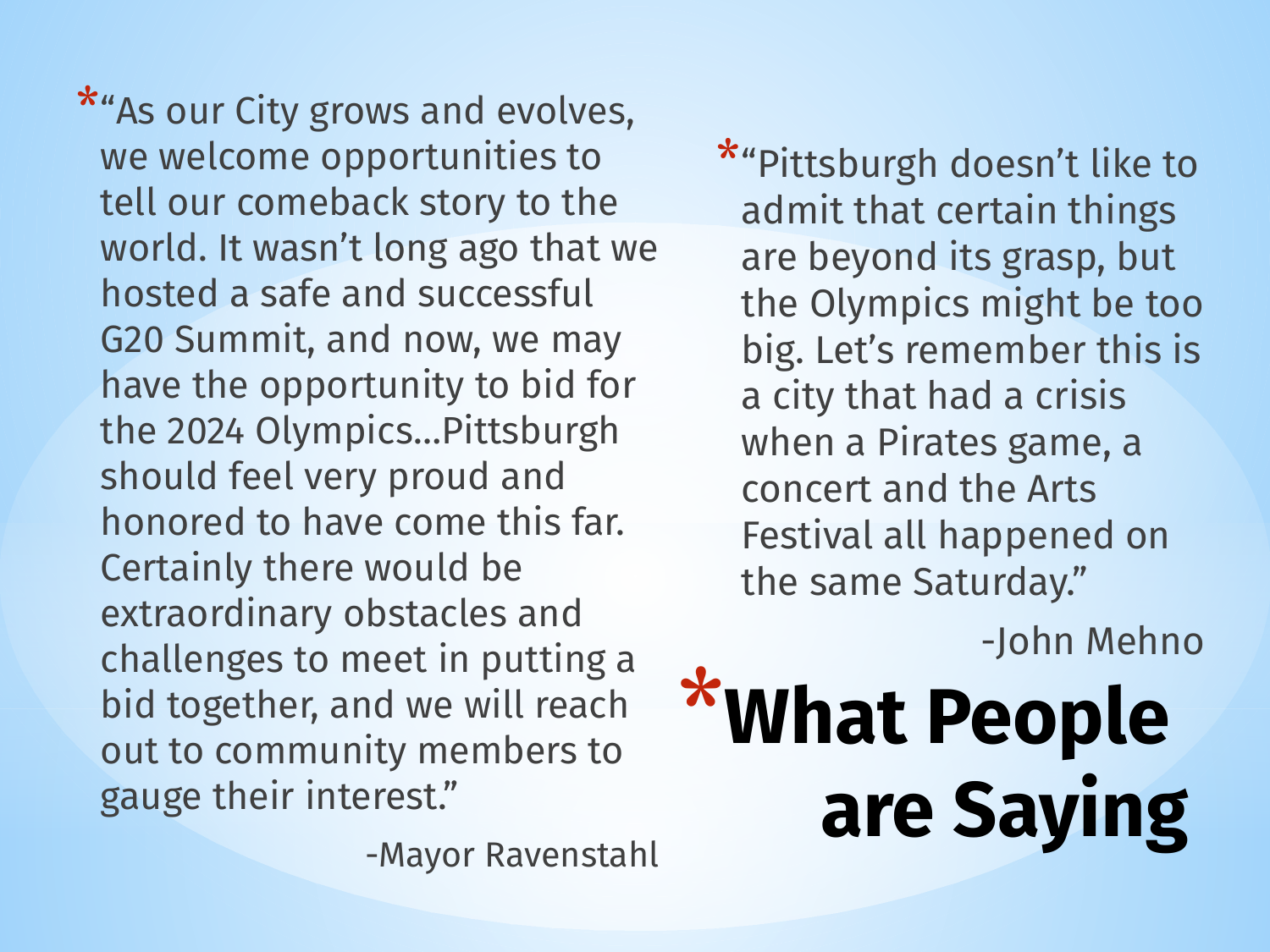

“As our City grows and evolves, we welcome opportunities to tell our comeback story to the world. It wasn’t long ago that we hosted a safe and successful G20 Summit, and now, we may have the opportunity to bid for the 2024 Olympics…Pittsburgh should feel very proud and honored to have come this far. Certainly there would be extraordinary obstacles and challenges to meet in putting a bid together, and we will reach out to community members to gauge their interest.”
	-Mayor Ravenstahl
“Pittsburgh doesn’t like to admit that certain things are beyond its grasp, but the Olympics might be too big. Let’s remember this is a city that had a crisis when a Pirates game, a concert and the Arts Festival all happened on the same Saturday.”
	-John Mehno

# What People are Saying